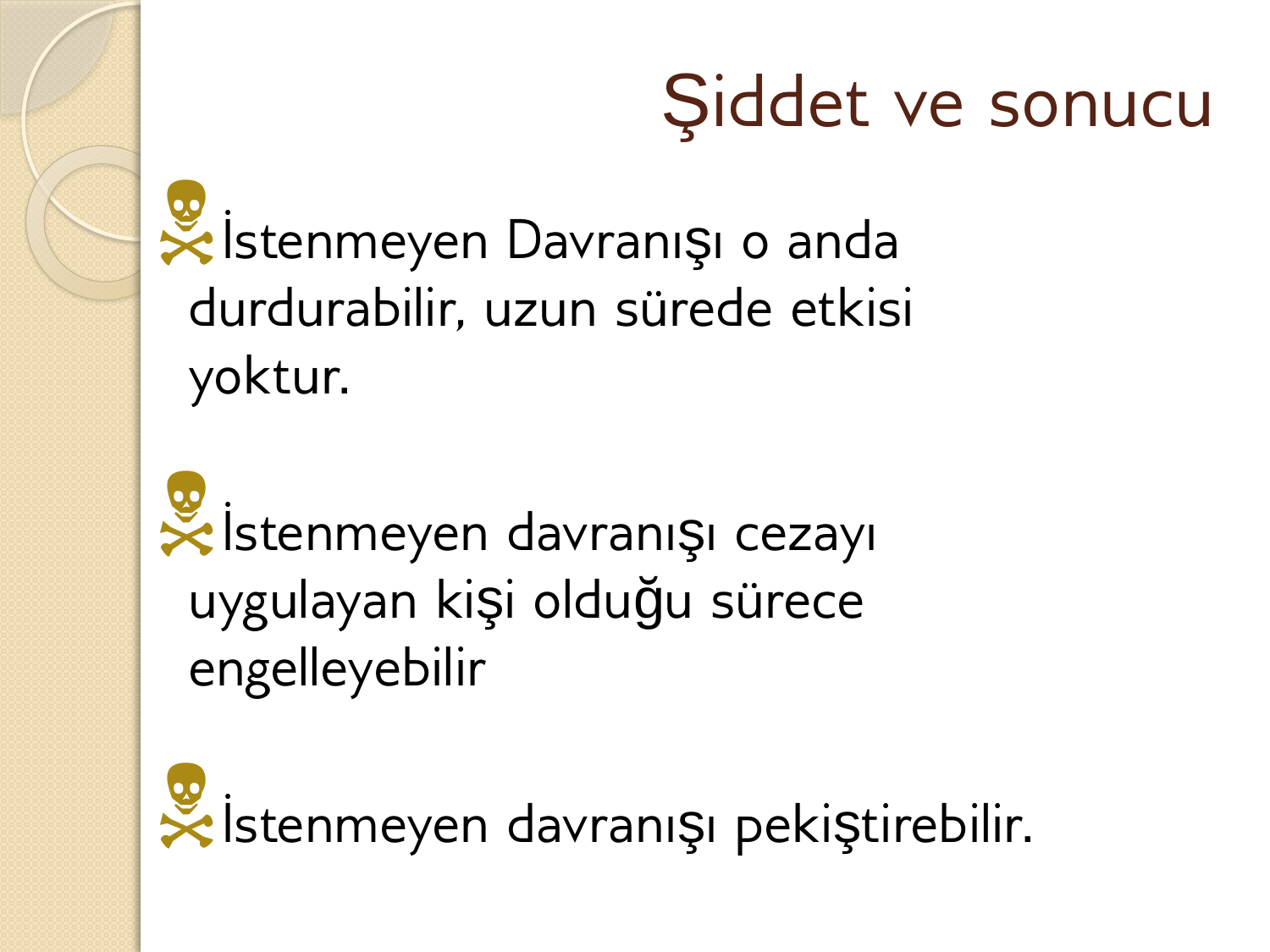

# Şiddet ve sonucu
İstenmeyen Davranışı o anda durdurabilir, uzun sürede etkisi yoktur.

İstenmeyen davranışı cezayı uygulayan kişi olduğu sürece engelleyebilir

İstenmeyen davranışı pekiştirebilir.